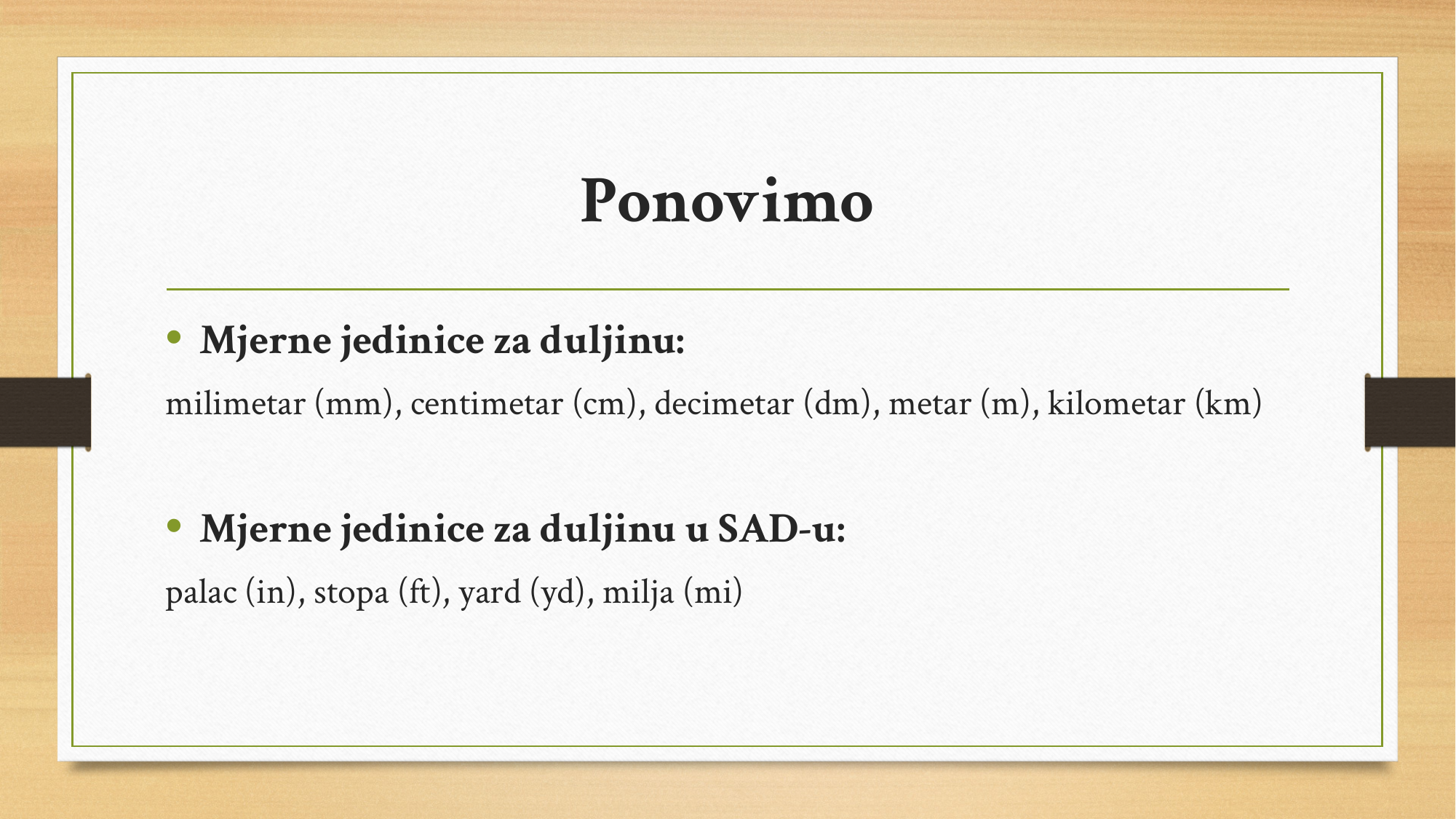

# Ponovimo
Mjerne jedinice za duljinu:
milimetar (mm), centimetar (cm), decimetar (dm), metar (m), kilometar (km)

Mjerne jedinice za duljinu u SAD-u:
palac (in), stopa (ft), yard (yd), milja (mi)